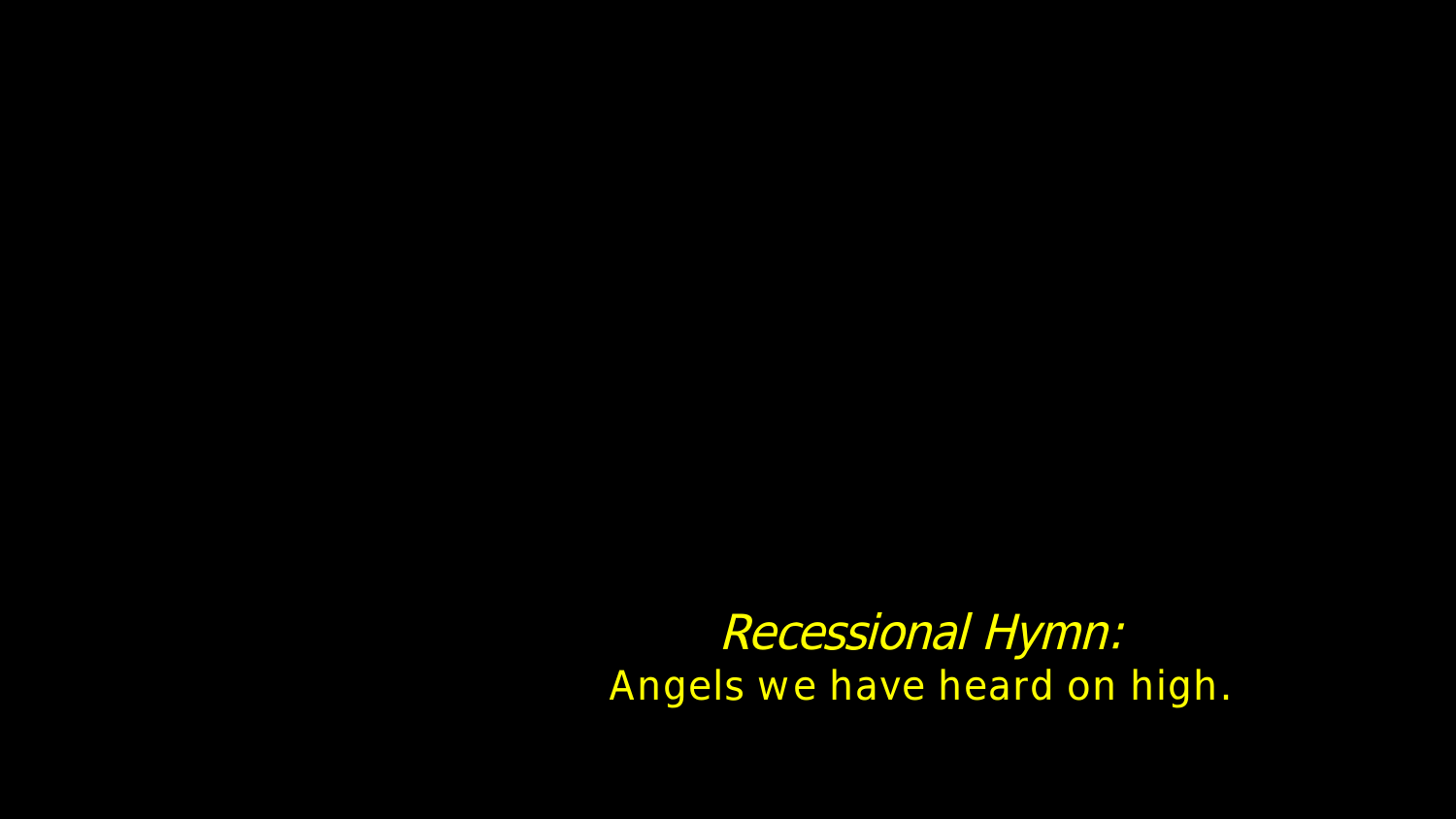

# Recessional Hymn: Angels we have heard on high.